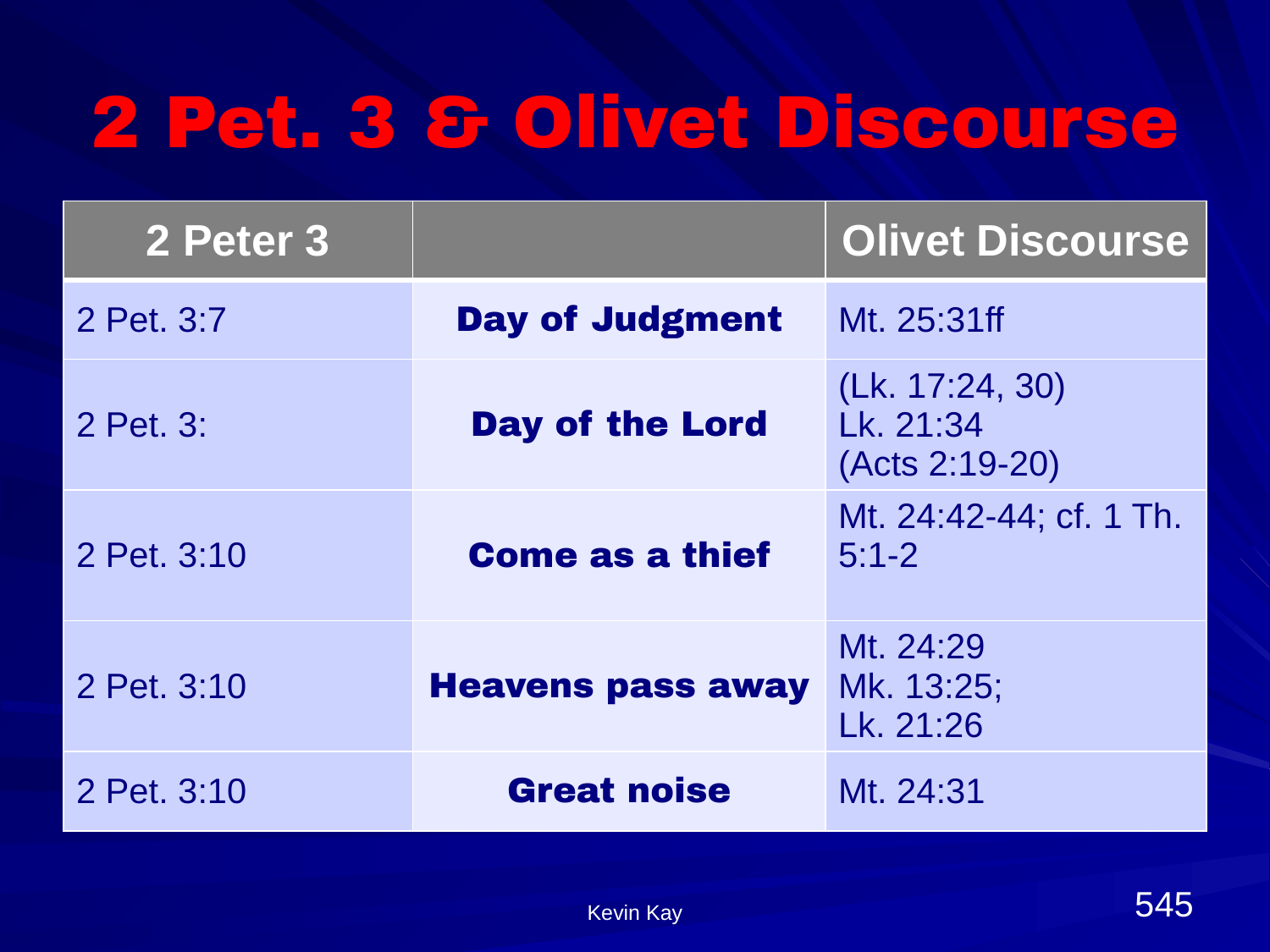

# 2 Pet. 3 & Olivet Discourse
| 2 Peter 3 |  | Olivet Discourse |
| --- | --- | --- |
| 2 Pet. 3:7 | Day of Judgment | Mt. 25:31ff |
| 2 Pet. 3: | Day of the Lord | (Lk. 17:24, 30) Lk. 21:34 (Acts 2:19-20) |
| 2 Pet. 3:10 | Come as a thief | Mt. 24:42-44; cf. 1 Th. 5:1-2 |
| 2 Pet. 3:10 | Heavens pass away | Mt. 24:29 Mk. 13:25; Lk. 21:26 |
| 2 Pet. 3:10 | Great noise | Mt. 24:31 |
545
Kevin Kay